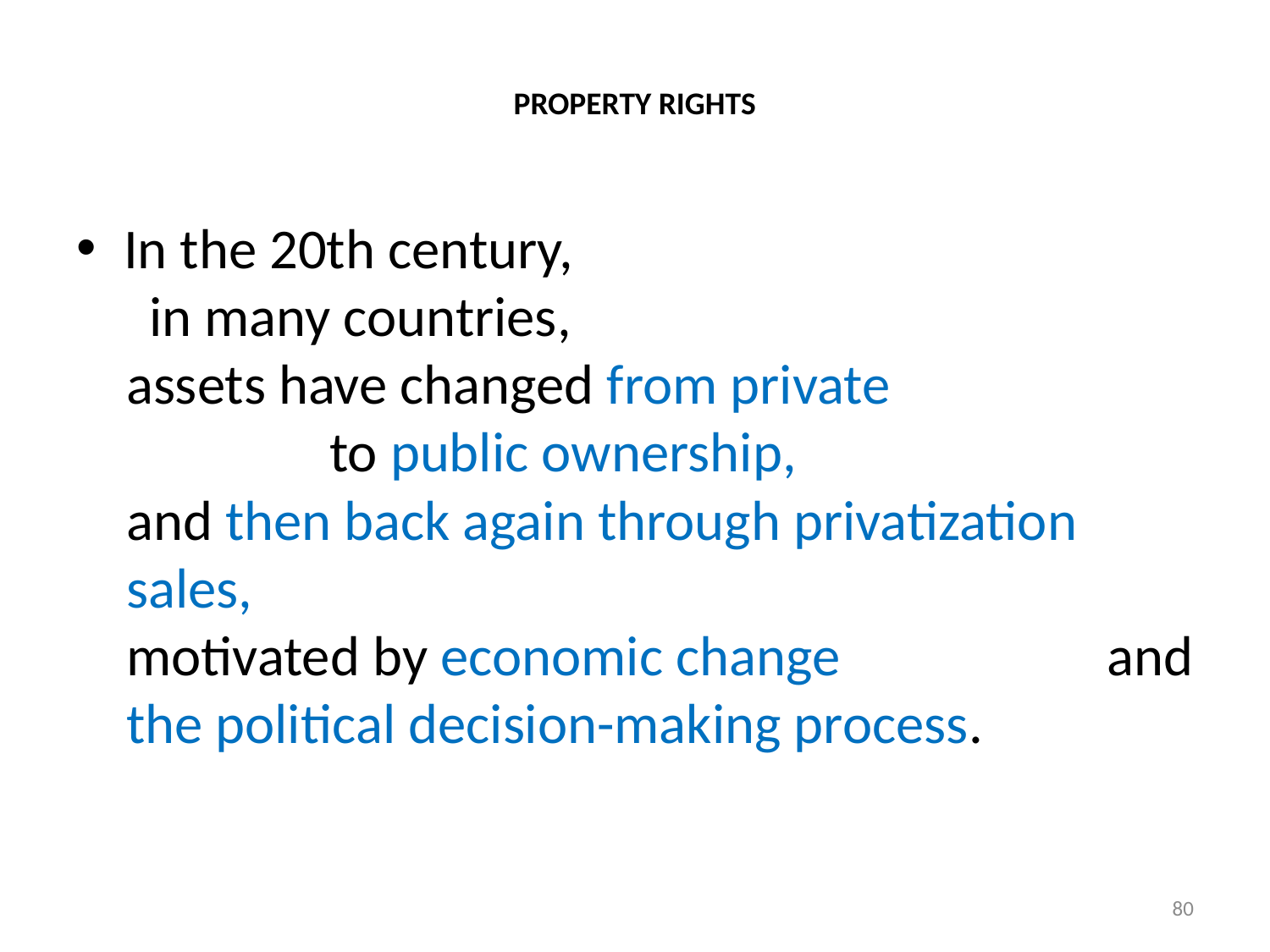

# PROPERTY RIGHTS
In the 20th century,                                                   in many countries,
assets have changed from private                                        to public ownership,
and then back again through privatization sales,
motivated by economic change                     and the political decision-making process.

80